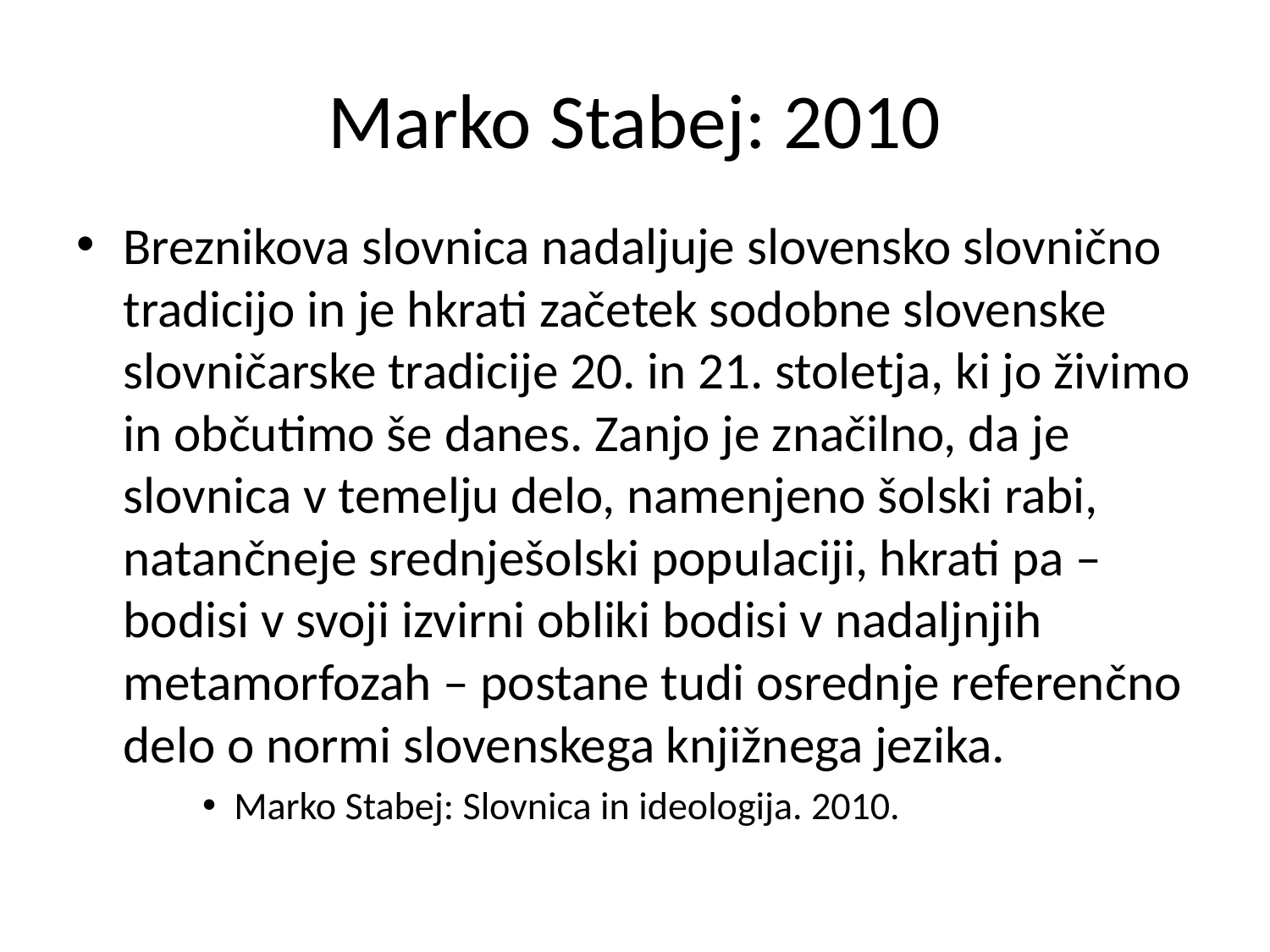

# Marko Stabej: 2010
Breznikova slovnica nadaljuje slovensko slovnično tradicijo in je hkrati začetek sodobne slovenske slovničarske tradicije 20. in 21. stoletja, ki jo živimo in občutimo še danes. Zanjo je značilno, da je slovnica v temelju delo, namenjeno šolski rabi, natančneje srednješolski populaciji, hkrati pa – bodisi v svoji izvirni obliki bodisi v nadaljnjih metamorfozah – postane tudi osrednje referenčno delo o normi slovenskega knjižnega jezika.
Marko Stabej: Slovnica in ideologija. 2010.